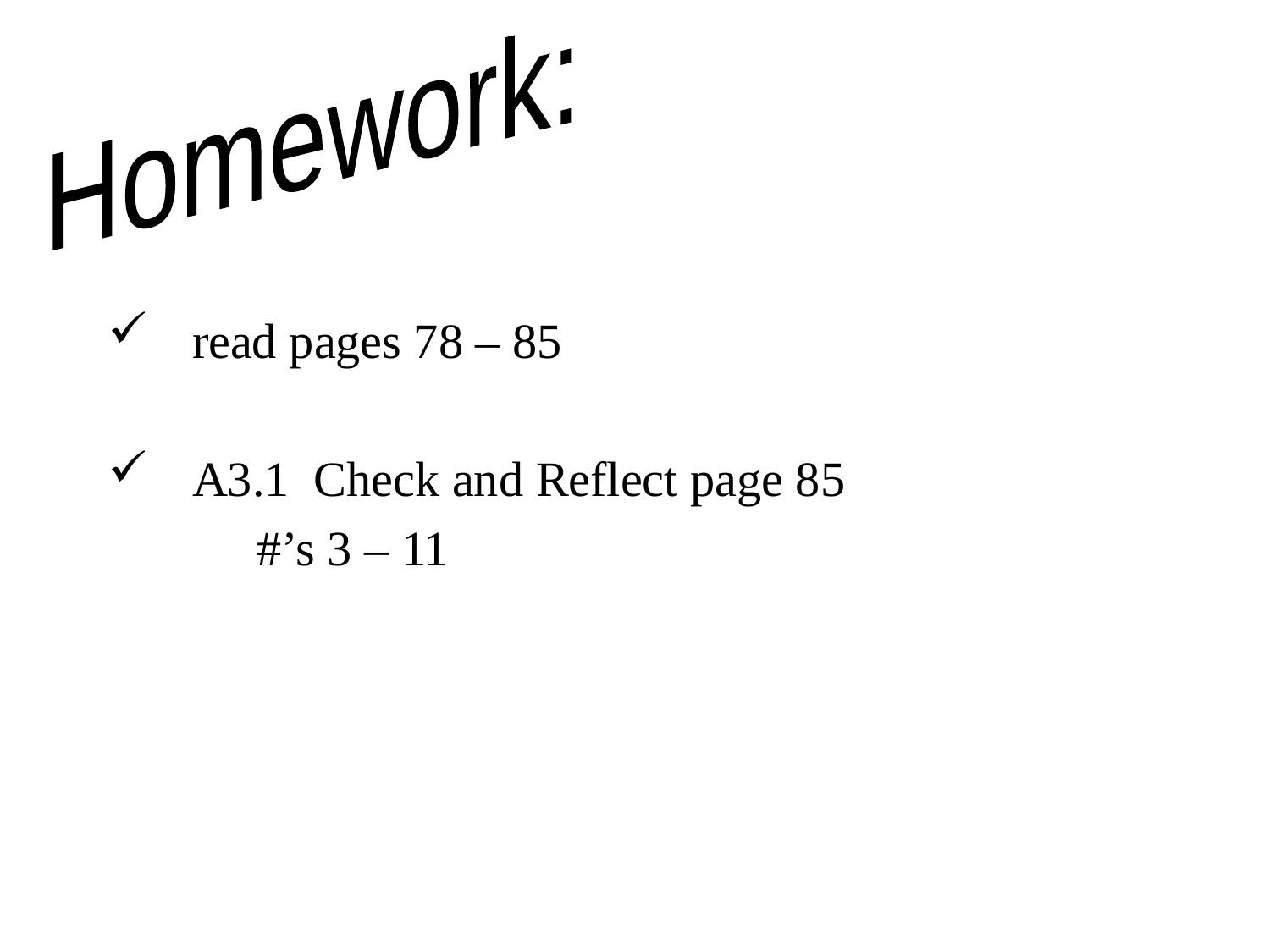

Homework:
read pages 78 – 85

A3.1  Check and Reflect page 85
       #’s 3 – 11